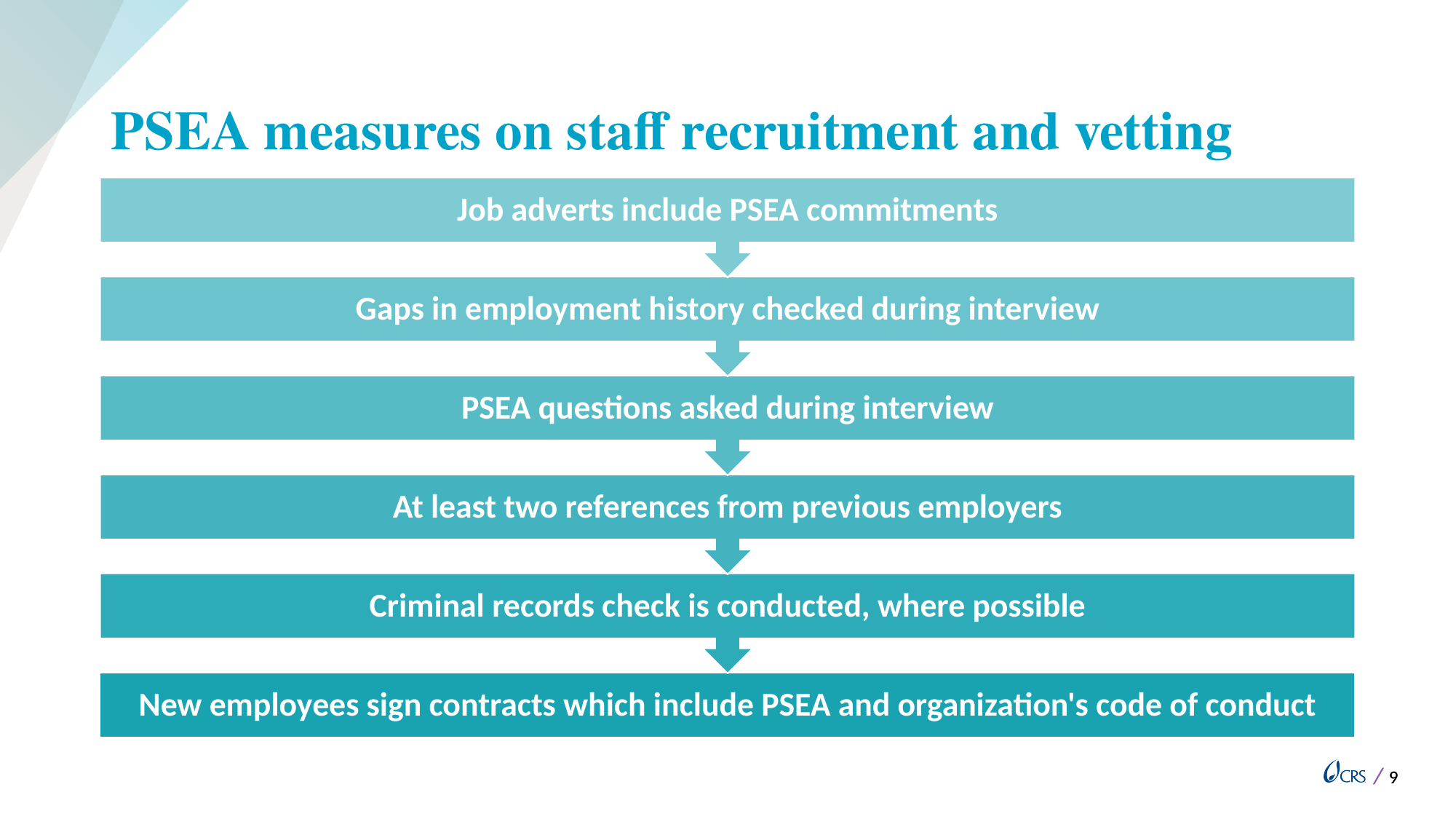

# PSEA measures on staff recruitment and vetting
New employees sign contracts which include PSEA and organization's code of conduct
Criminal records check is conducted, where possible
At least two references from previous employers
PSEA questions asked during interview
Gaps in employment history checked during interview
Job adverts include PSEA commitments